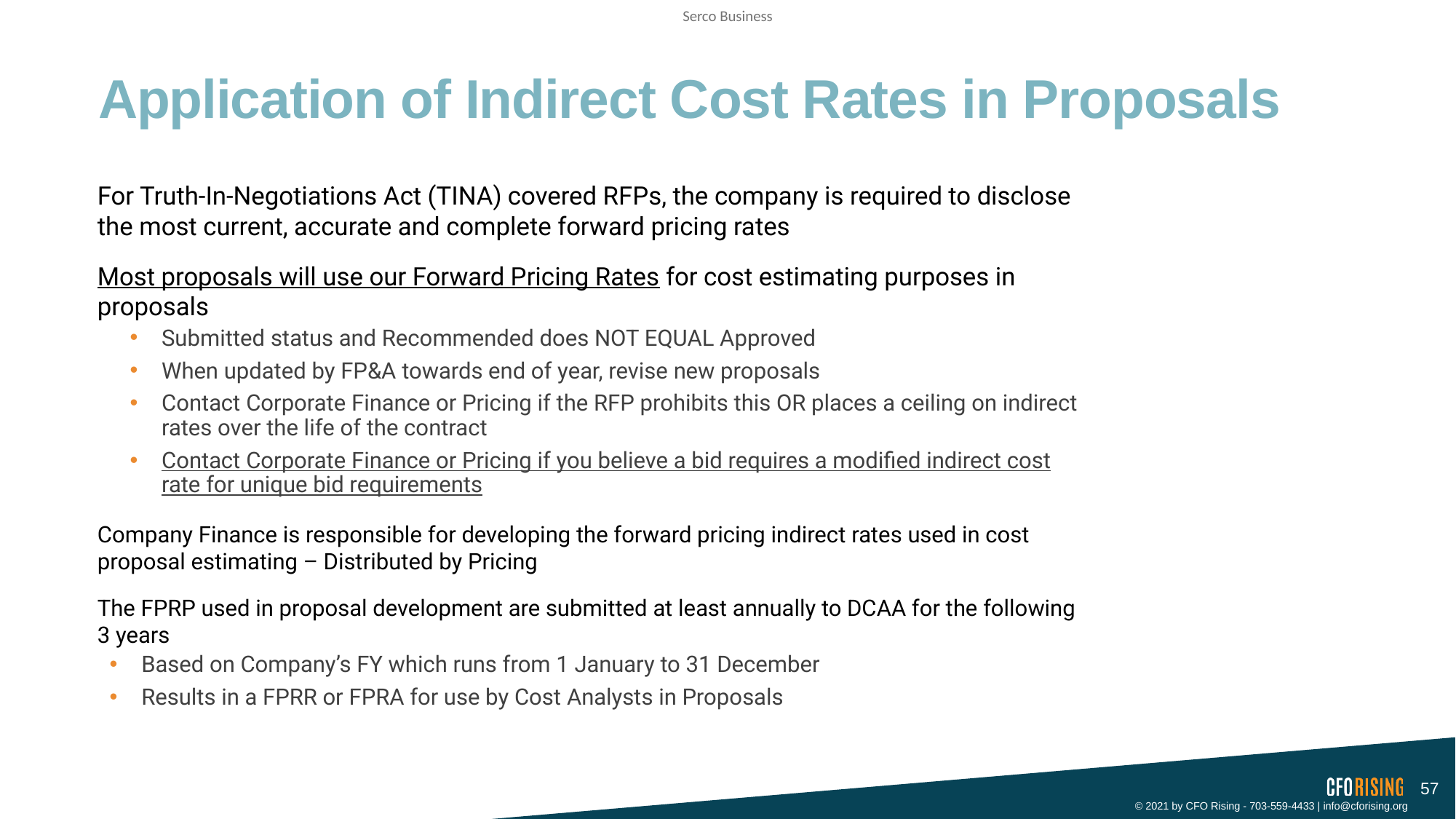

# Application of Indirect Cost Rates in Proposals
For Truth-In-Negotiations Act (TINA) covered RFPs, the company is required to disclose the most current, accurate and complete forward pricing rates
Most proposals will use our Forward Pricing Rates for cost estimating purposes in proposals
Submitted status and Recommended does NOT EQUAL Approved
When updated by FP&A towards end of year, revise new proposals
Contact Corporate Finance or Pricing if the RFP prohibits this OR places a ceiling on indirect rates over the life of the contract
Contact Corporate Finance or Pricing if you believe a bid requires a modified indirect cost rate for unique bid requirements
Company Finance is responsible for developing the forward pricing indirect rates used in cost proposal estimating – Distributed by Pricing
The FPRP used in proposal development are submitted at least annually to DCAA for the following 3 years
Based on Company’s FY which runs from 1 January to 31 December
Results in a FPRR or FPRA for use by Cost Analysts in Proposals

57